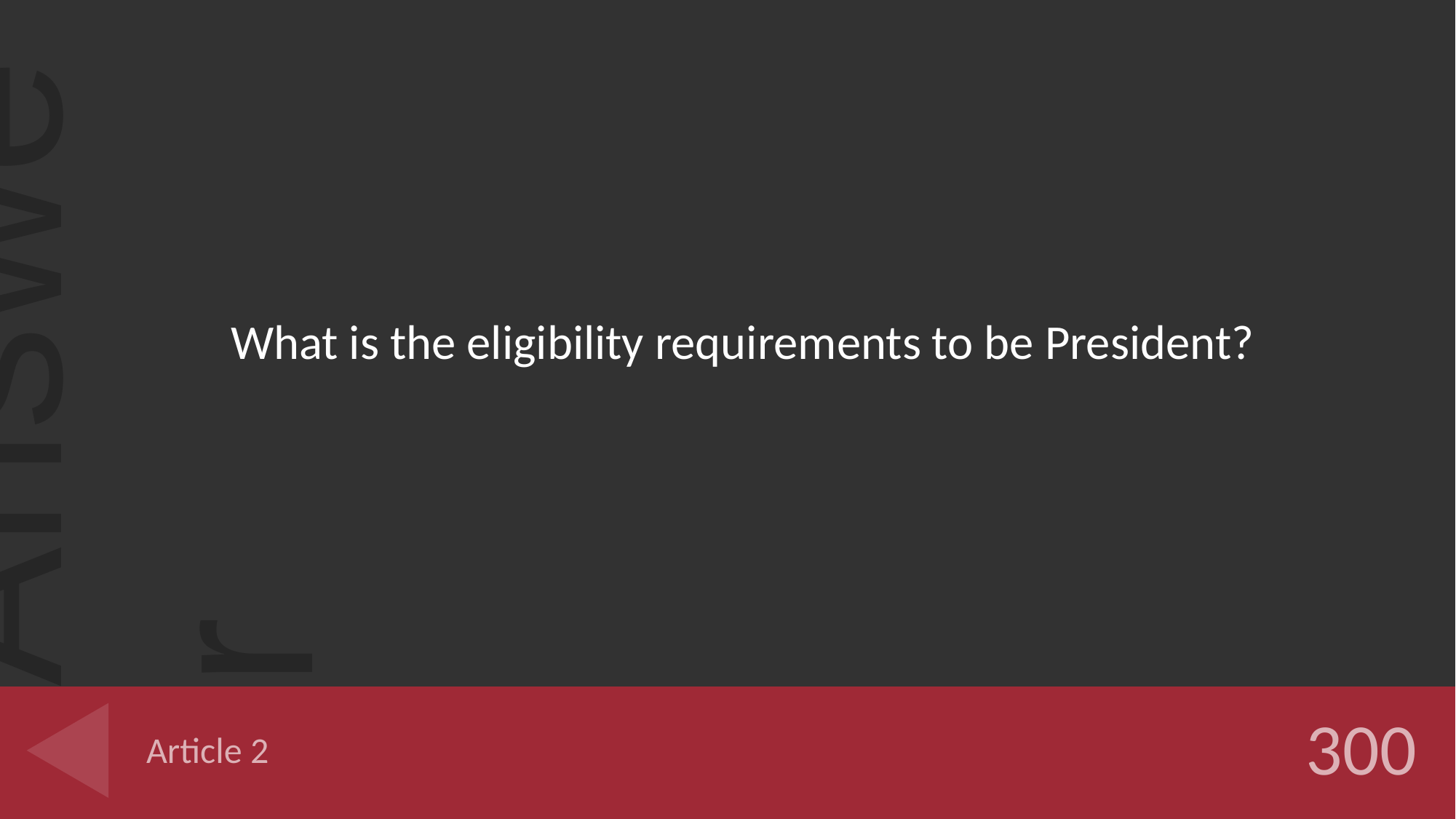

What is the eligibility requirements to be President?
# Article 2
300